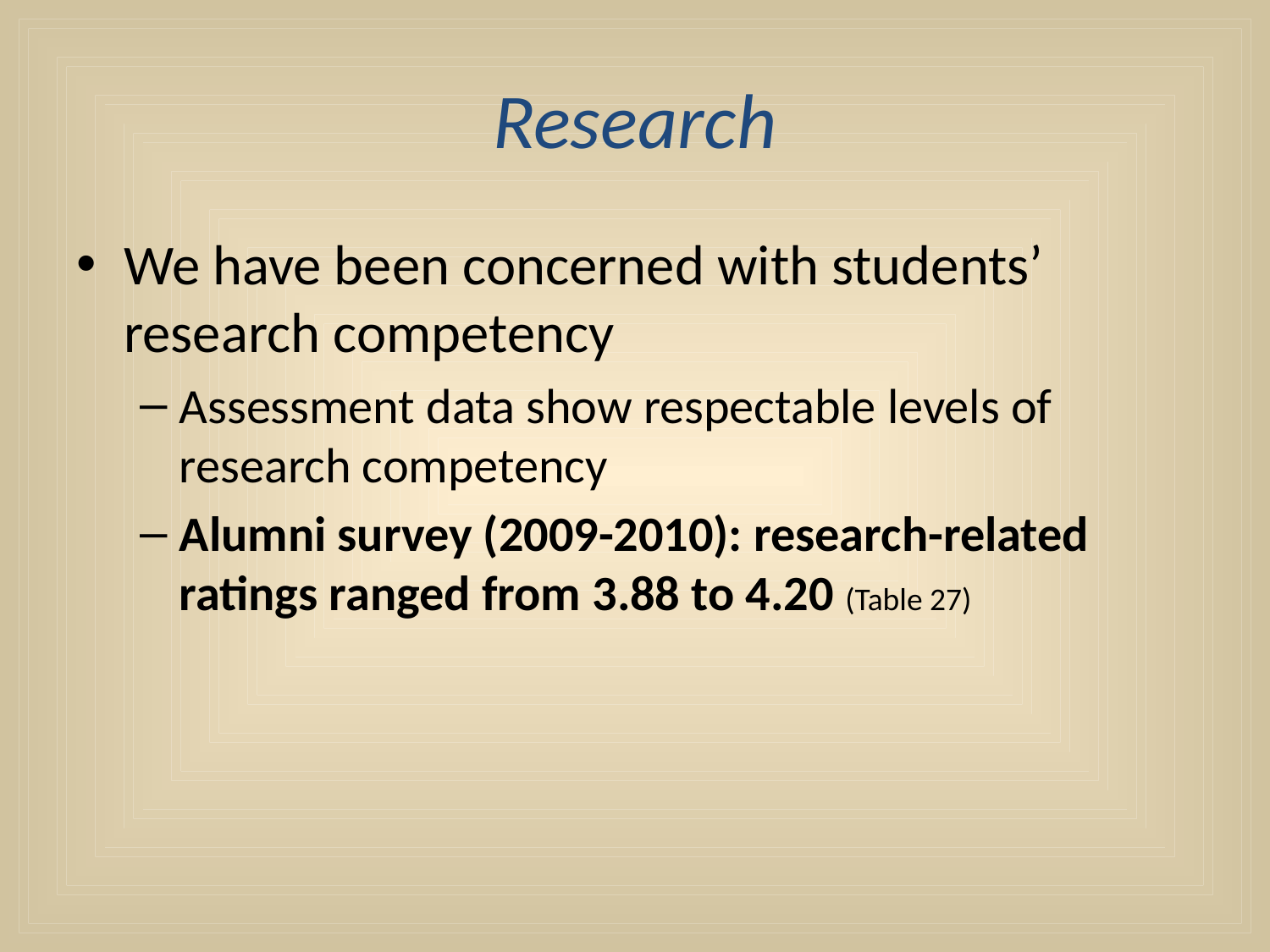

# Research
We have been concerned with students’ research competency
Assessment data show respectable levels of research competency
Alumni survey (2009-2010): research-related ratings ranged from 3.88 to 4.20 (Table 27)